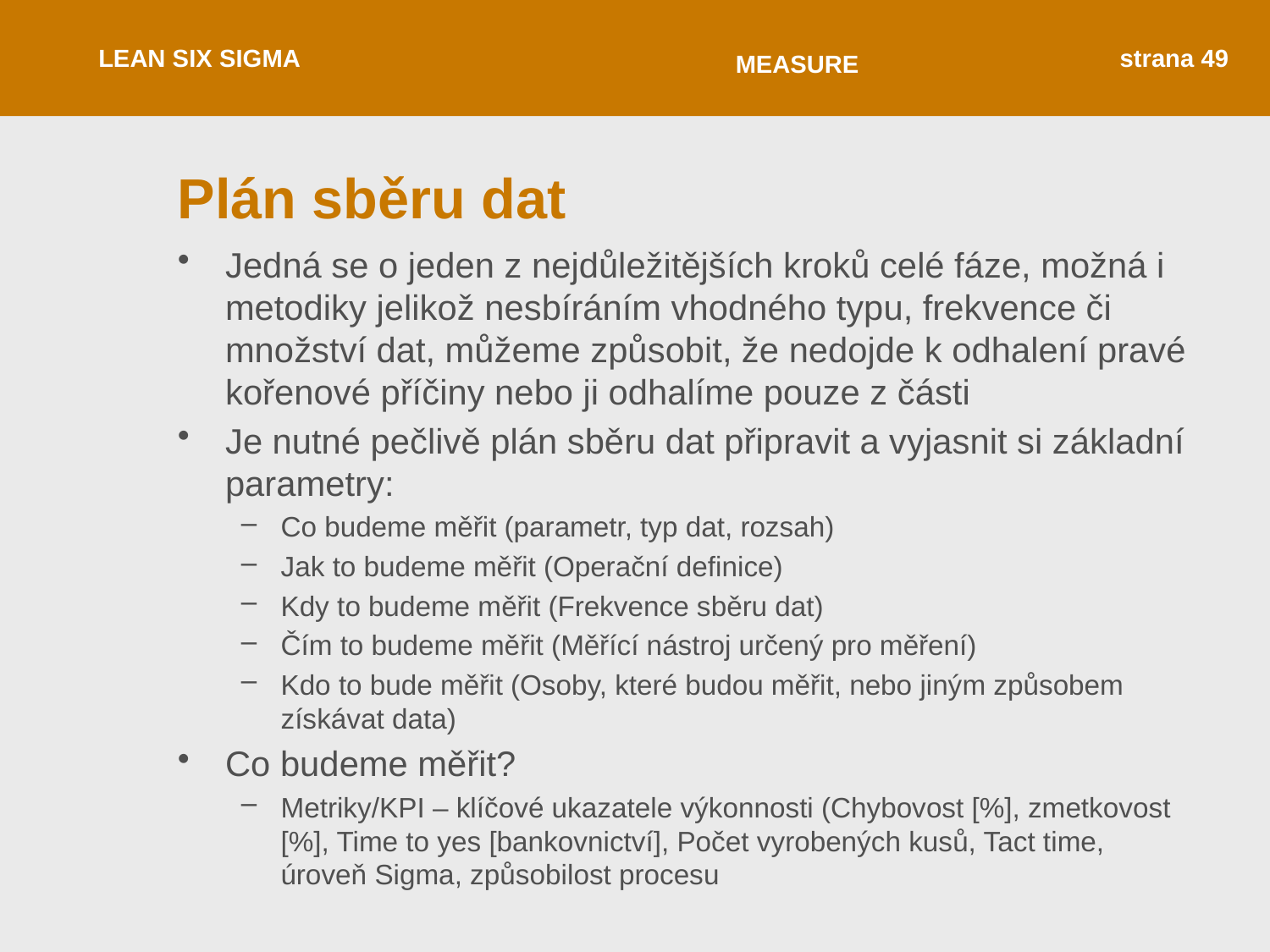

LEAN SIX SIGMA
strana 49
MEASURE
# Plán sběru dat
Jedná se o jeden z nejdůležitějších kroků celé fáze, možná i metodiky jelikož nesbíráním vhodného typu, frekvence či množství dat, můžeme způsobit, že nedojde k odhalení pravé kořenové příčiny nebo ji odhalíme pouze z části
Je nutné pečlivě plán sběru dat připravit a vyjasnit si základní parametry:
Co budeme měřit (parametr, typ dat, rozsah)
Jak to budeme měřit (Operační definice)
Kdy to budeme měřit (Frekvence sběru dat)
Čím to budeme měřit (Měřící nástroj určený pro měření)
Kdo to bude měřit (Osoby, které budou měřit, nebo jiným způsobem získávat data)
Co budeme měřit?
Metriky/KPI – klíčové ukazatele výkonnosti (Chybovost [%], zmetkovost [%], Time to yes [bankovnictví], Počet vyrobených kusů, Tact time, úroveň Sigma, způsobilost procesu